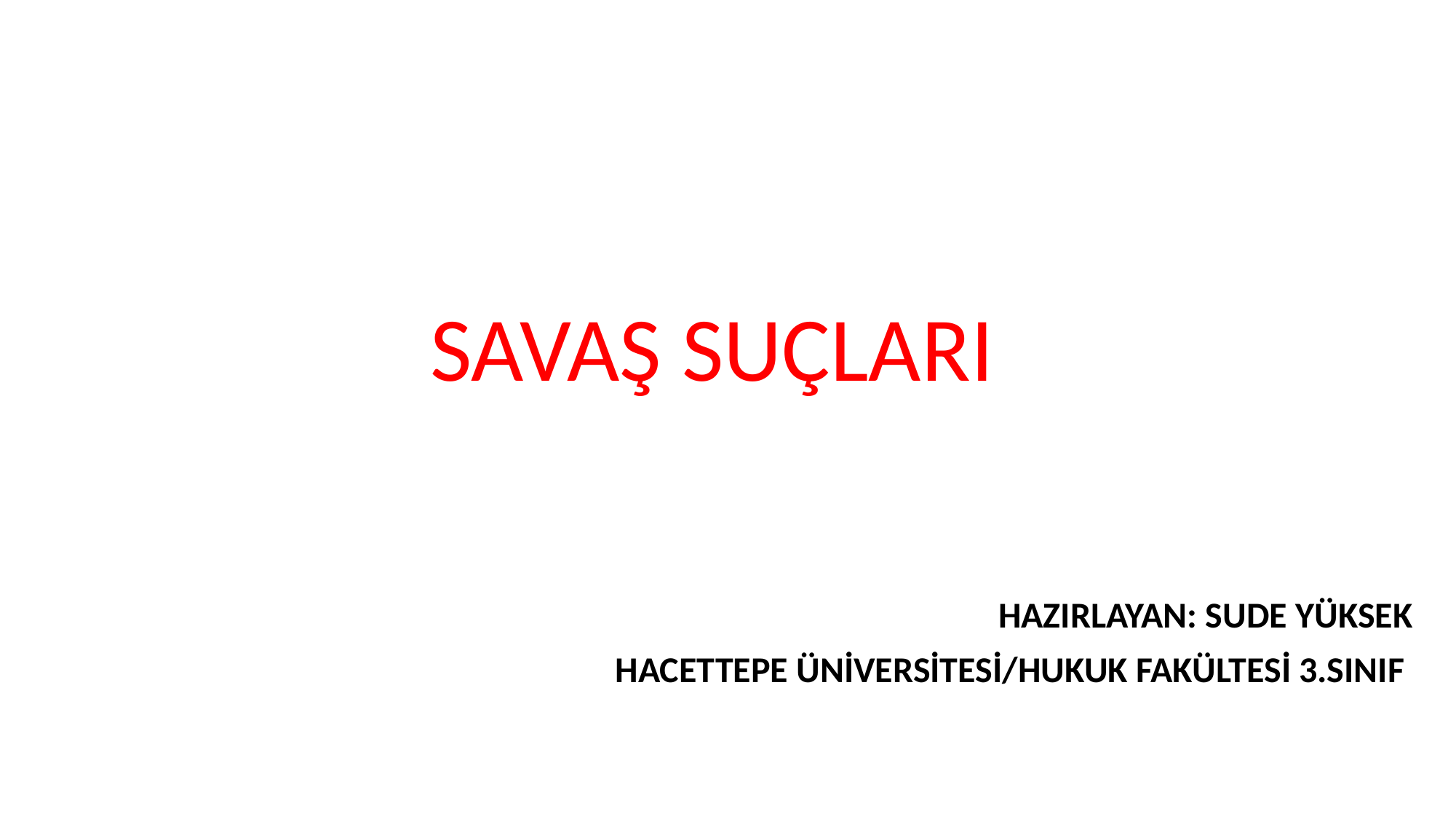

# SAVAŞ SUÇLARI
HAZIRLAYAN: SUDE YÜKSEK
HACETTEPE ÜNİVERSİTESİ/HUKUK FAKÜLTESİ 3.SINIF